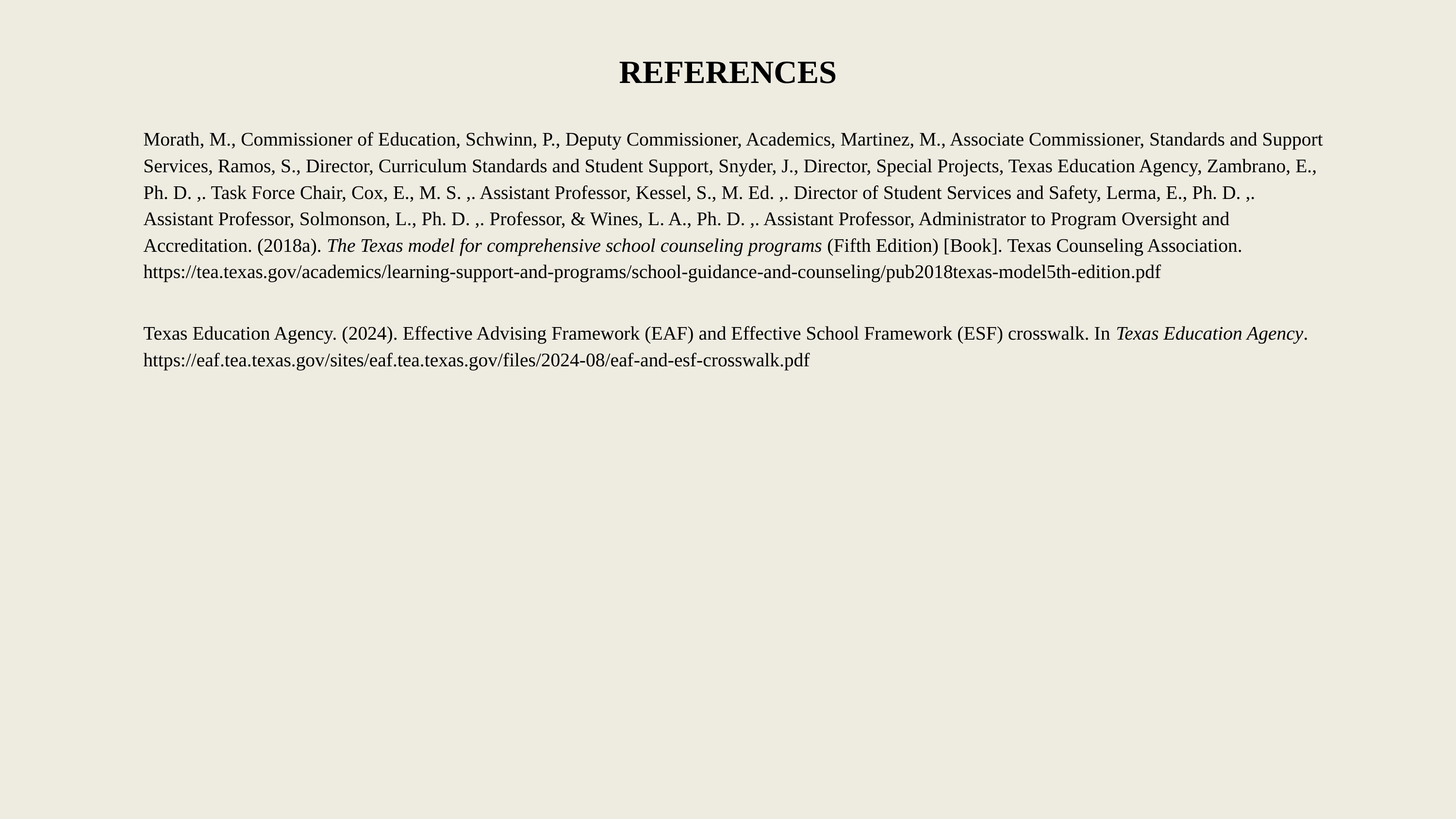

REFERENCES
Morath, M., Commissioner of Education, Schwinn, P., Deputy Commissioner, Academics, Martinez, M., Associate Commissioner, Standards and Support Services, Ramos, S., Director, Curriculum Standards and Student Support, Snyder, J., Director, Special Projects, Texas Education Agency, Zambrano, E., Ph. D. ,. Task Force Chair, Cox, E., M. S. ,. Assistant Professor, Kessel, S., M. Ed. ,. Director of Student Services and Safety, Lerma, E., Ph. D. ,. Assistant Professor, Solmonson, L., Ph. D. ,. Professor, & Wines, L. A., Ph. D. ,. Assistant Professor, Administrator to Program Oversight and Accreditation. (2018a). The Texas model for comprehensive school counseling programs (Fifth Edition) [Book]. Texas Counseling Association. https://tea.texas.gov/academics/learning-support-and-programs/school-guidance-and-counseling/pub2018texas-model5th-edition.pdf

Texas Education Agency. (2024). Effective Advising Framework (EAF) and Effective School Framework (ESF) crosswalk. In Texas Education Agency. https://eaf.tea.texas.gov/sites/eaf.tea.texas.gov/files/2024-08/eaf-and-esf-crosswalk.pdf